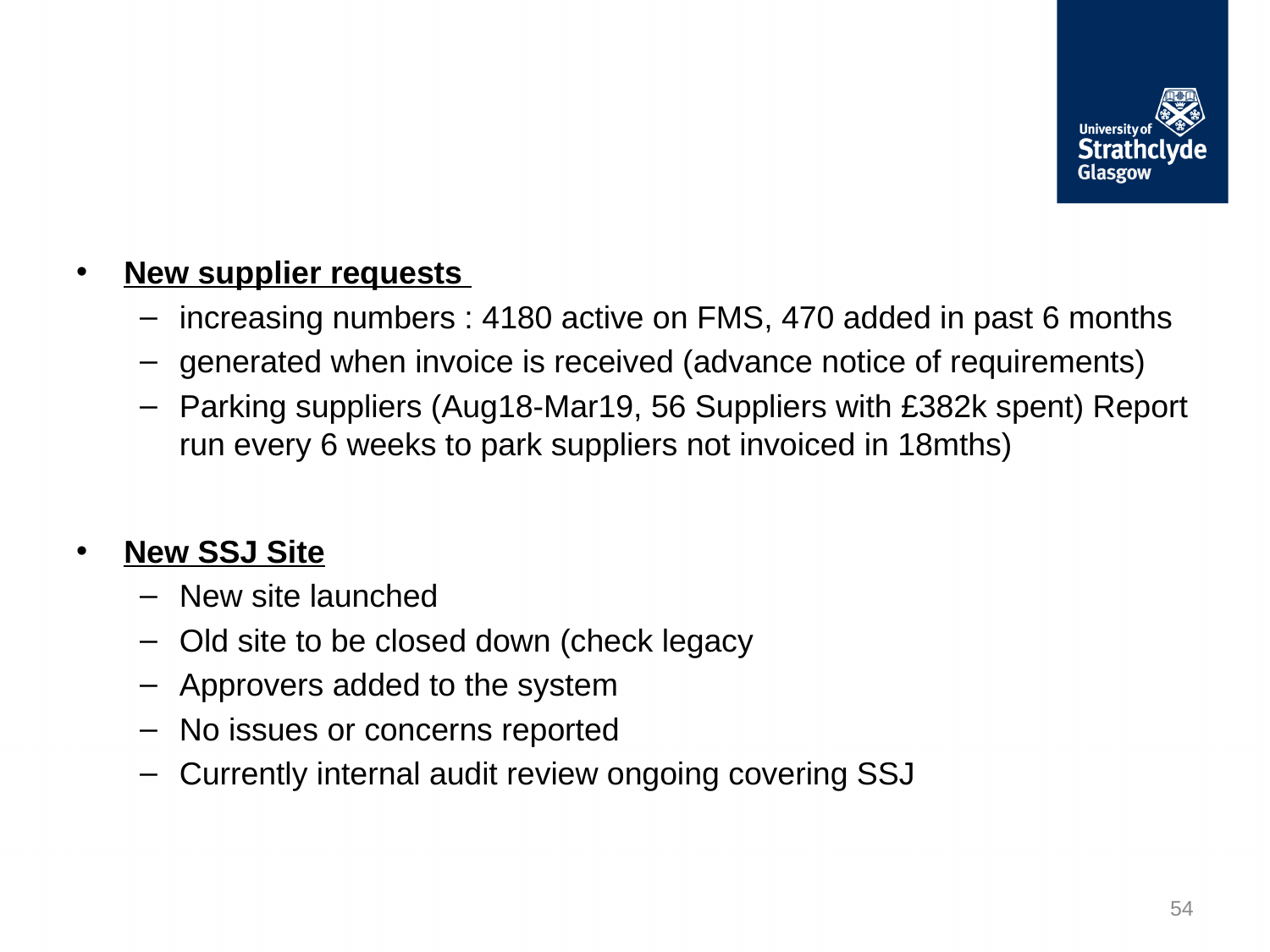

#
New supplier requests
increasing numbers : 4180 active on FMS, 470 added in past 6 months
generated when invoice is received (advance notice of requirements)
Parking suppliers (Aug18-Mar19, 56 Suppliers with £382k spent) Report run every 6 weeks to park suppliers not invoiced in 18mths)

New SSJ Site
New site launched
Old site to be closed down (check legacy
Approvers added to the system
No issues or concerns reported
Currently internal audit review ongoing covering SSJ

54